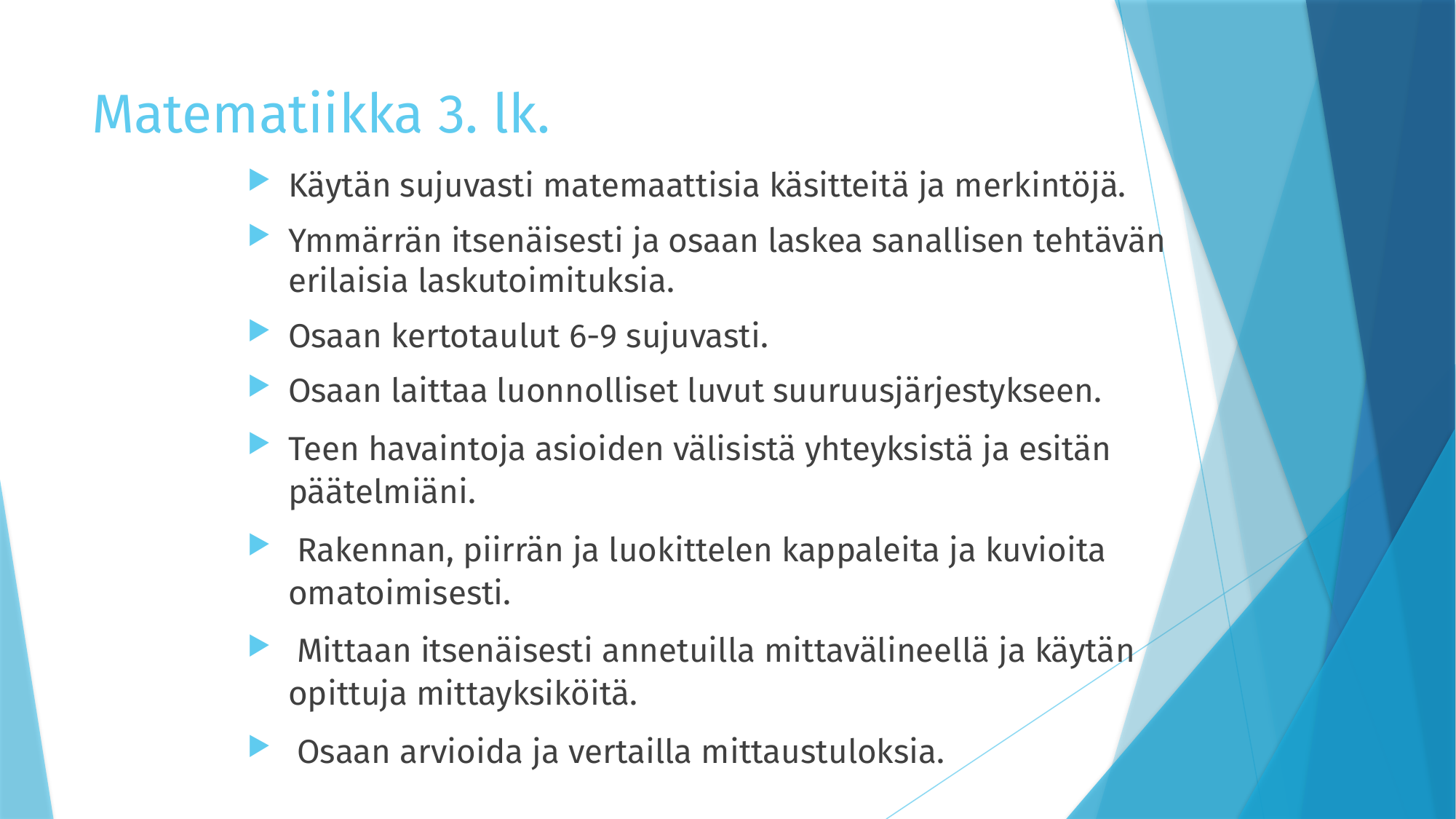

# Matematiikka 3. lk.
Käytän sujuvasti matemaattisia käsitteitä ja merkintöjä.
Ymmärrän itsenäisesti ja osaan laskea sanallisen tehtävän  erilaisia laskutoimituksia.
Osaan kertotaulut 6-9 sujuvasti.
Osaan laittaa luonnolliset luvut suuruusjärjestykseen.
Teen havaintoja asioiden välisistä yhteyksistä ja esitän päätelmiäni.
 Rakennan, piirrän ja luokittelen kappaleita ja kuvioita omatoimisesti.
 Mittaan itsenäisesti annetuilla mittavälineellä ja käytän opittuja mittayksiköitä.
 Osaan arvioida ja vertailla mittaustuloksia.